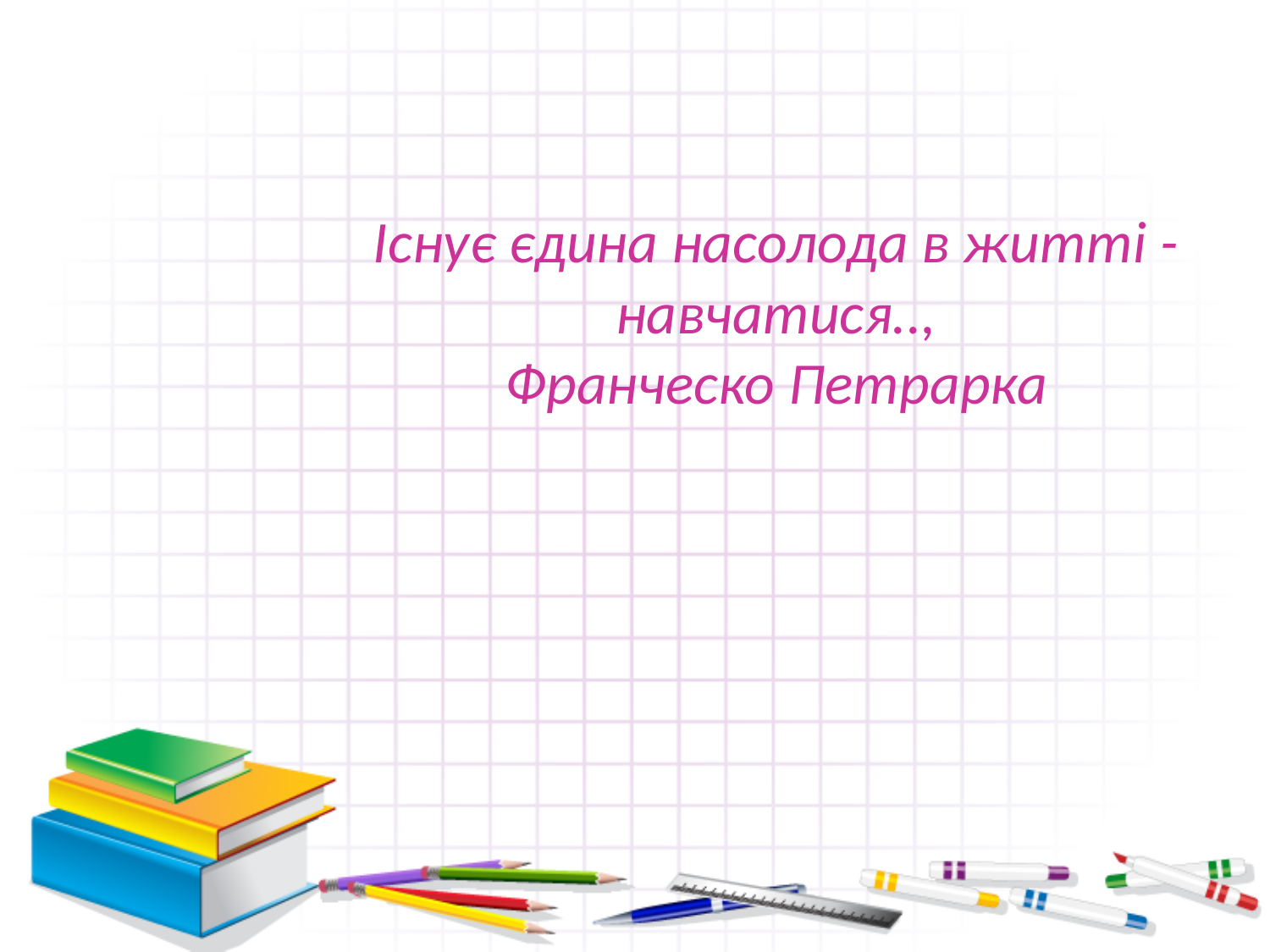

# Існує єдина насолода в житті - навчатися.., Франческо Петрарка